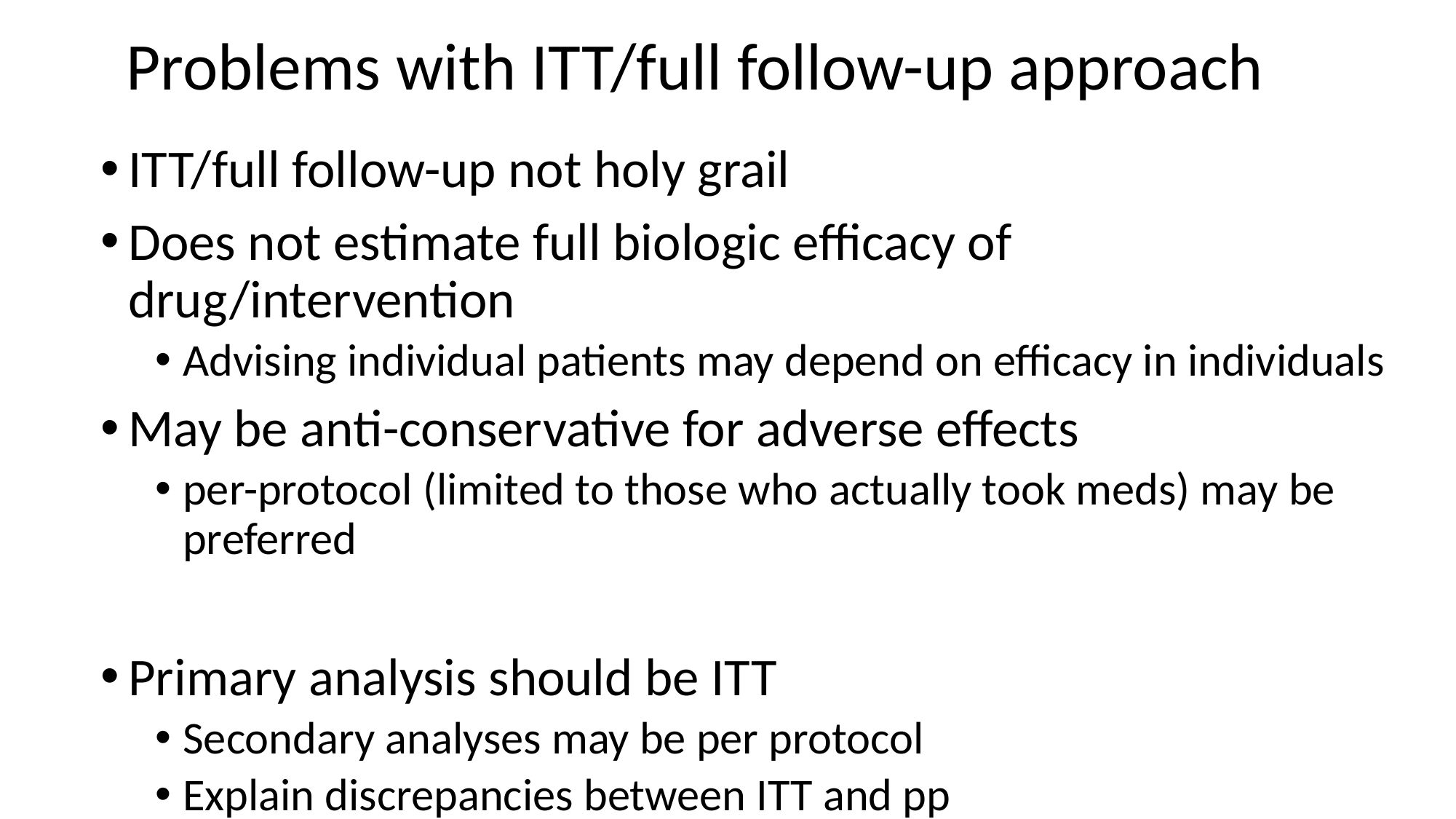

# Problems with ITT/full follow-up approach
ITT/full follow-up not holy grail
Does not estimate full biologic efficacy of drug/intervention
Advising individual patients may depend on efficacy in individuals
May be anti-conservative for adverse effects
per-protocol (limited to those who actually took meds) may be preferred

Primary analysis should be ITT
Secondary analyses may be per protocol
Explain discrepancies between ITT and pp